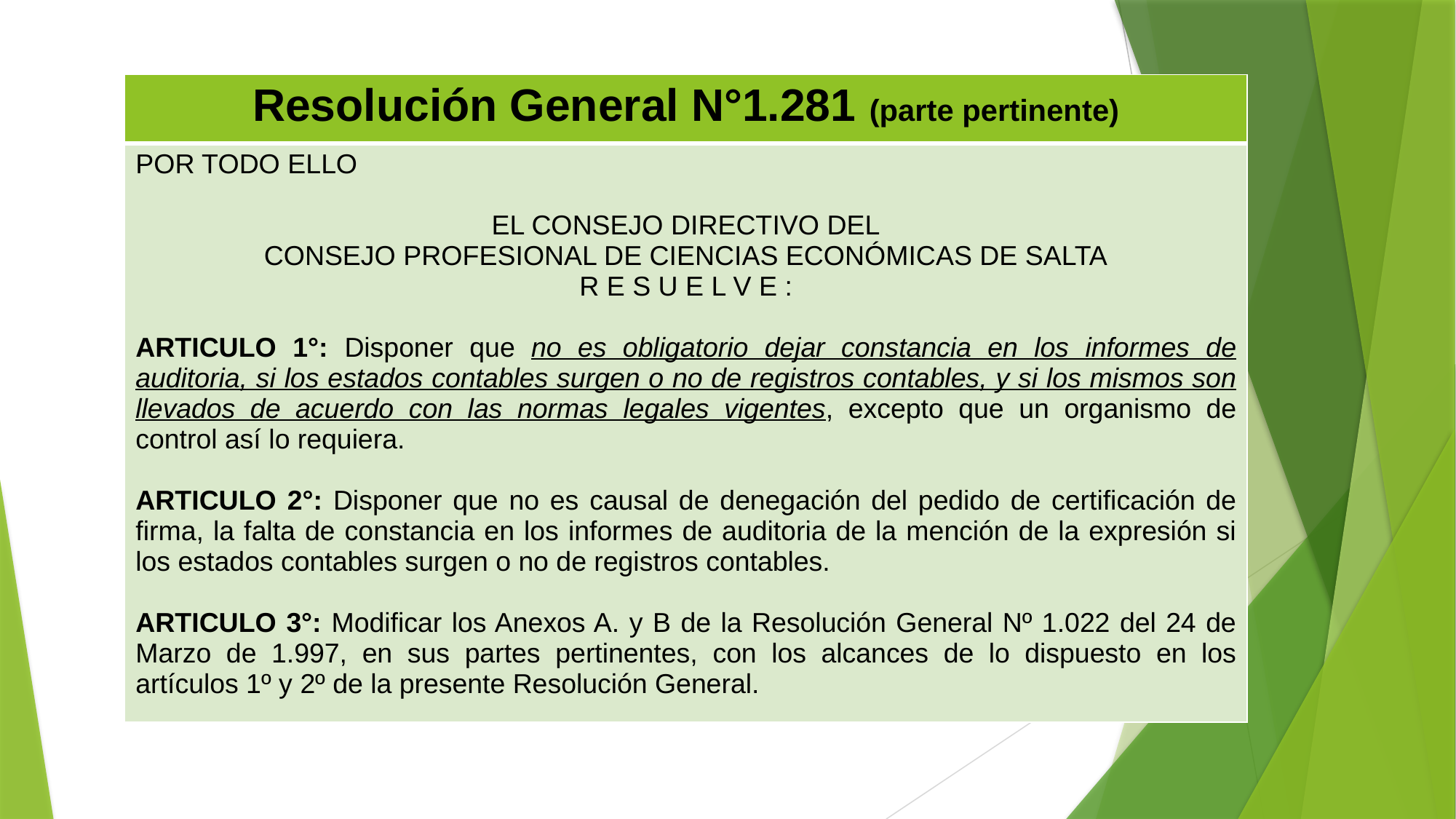

| Resolución General N°1.281 (parte pertinente) |
| --- |
| POR TODO ELLO   EL CONSEJO DIRECTIVO DEL CONSEJO PROFESIONAL DE CIENCIAS ECONÓMICAS DE SALTA R E S U E L V E :   ARTICULO 1°: Disponer que no es obligatorio dejar constancia en los informes de auditoria, si los estados contables surgen o no de registros contables, y si los mismos son llevados de acuerdo con las normas legales vigentes, excepto que un organismo de control así lo requiera.   ARTICULO 2°: Disponer que no es causal de denegación del pedido de certificación de firma, la falta de constancia en los informes de auditoria de la mención de la expresión si los estados contables surgen o no de registros contables.   ARTICULO 3°: Modificar los Anexos A. y B de la Resolución General Nº 1.022 del 24 de Marzo de 1.997, en sus partes pertinentes, con los alcances de lo dispuesto en los artículos 1º y 2º de la presente Resolución General. |